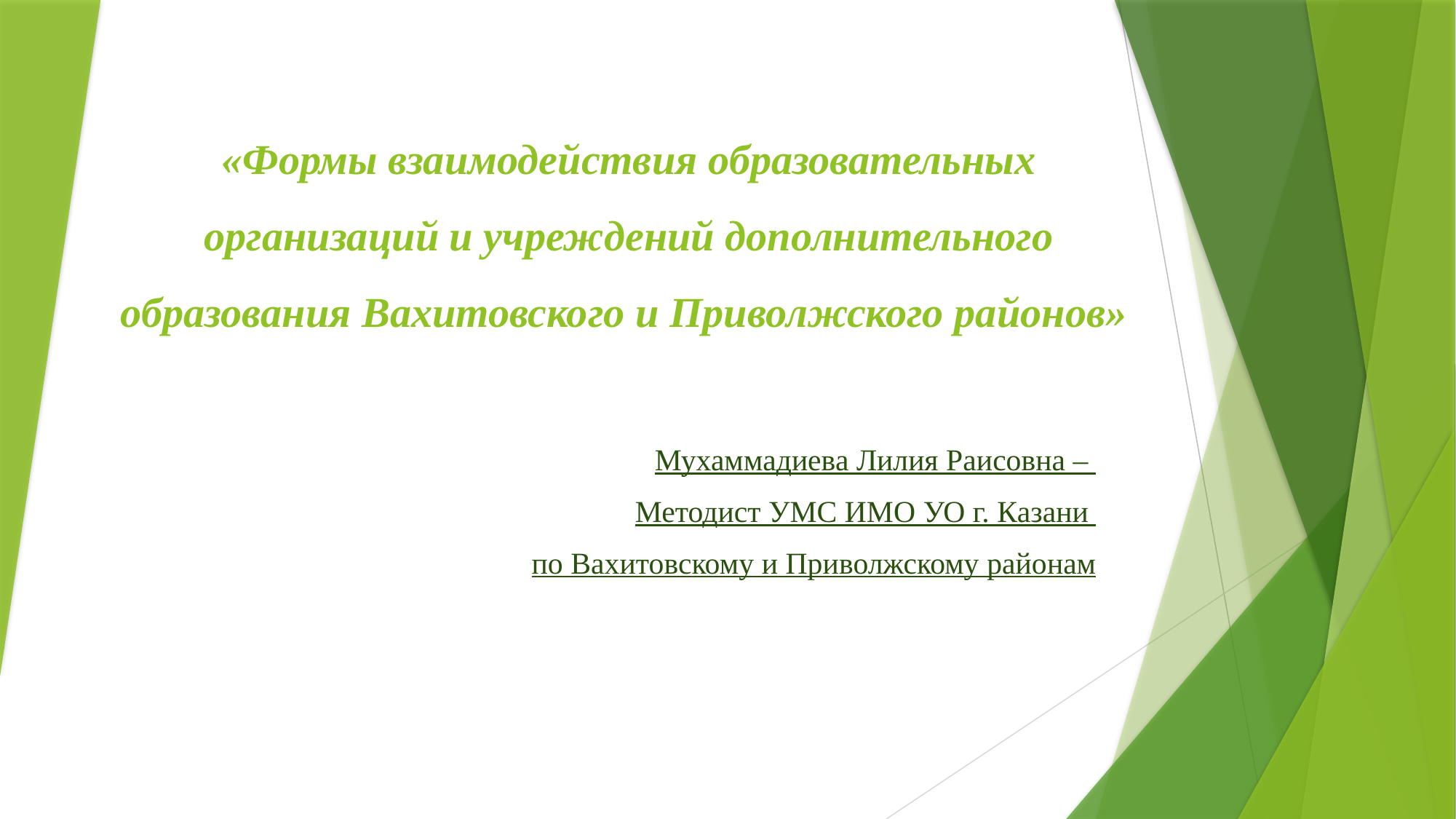

# «Формы взаимодействия образовательных организаций и учреждений дополнительного образования Вахитовского и Приволжского районов»
Мухаммадиева Лилия Раисовна –
Методист УМС ИМО УО г. Казани
по Вахитовскому и Приволжскому районам